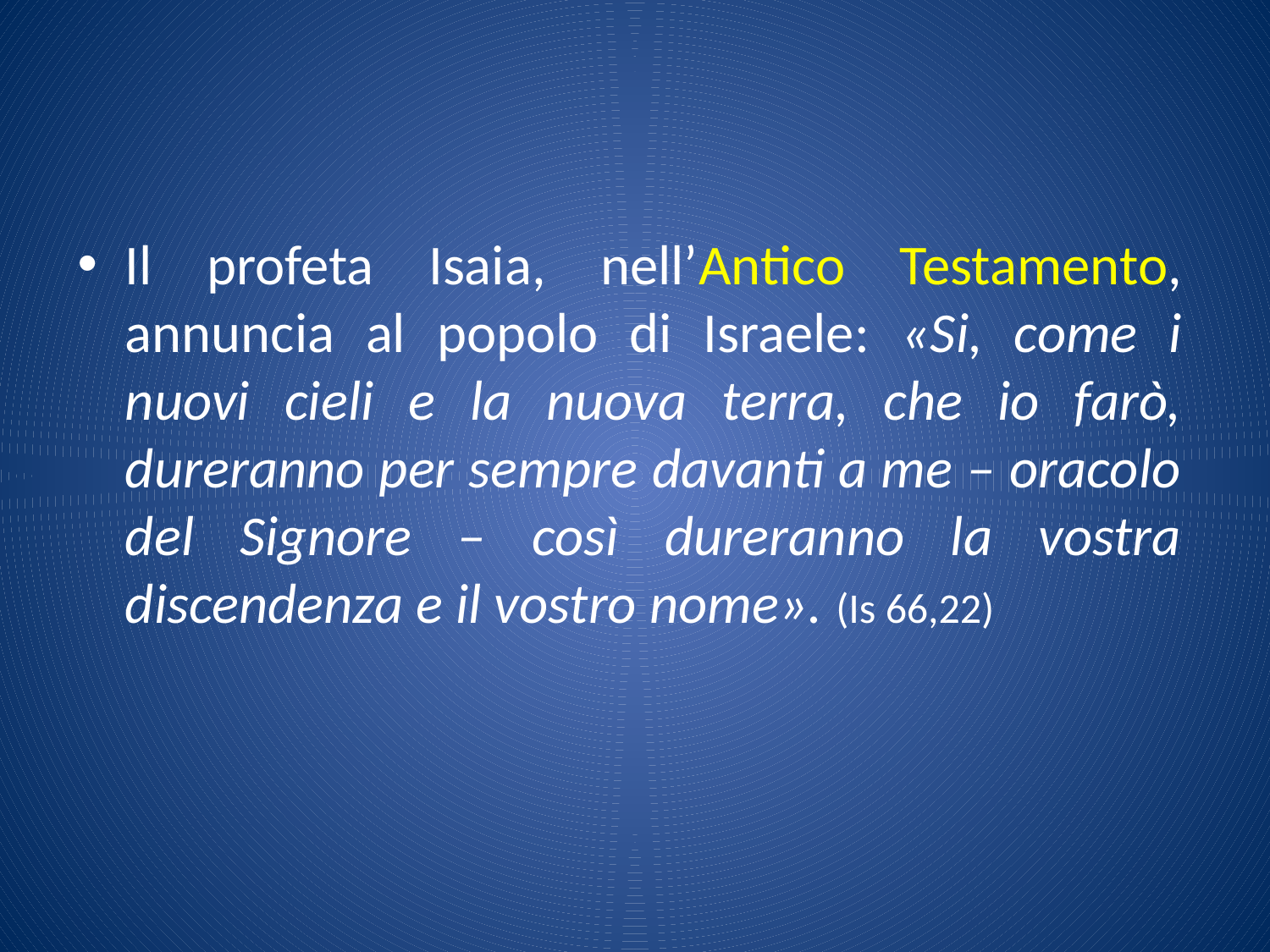

Il profeta Isaia, nell’Antico Testamento, annuncia al popolo di Israele: «Si, come i nuovi cieli e la nuova terra, che io farò, dureranno per sempre davanti a me – oracolo del Signore – così dureranno la vostra discendenza e il vostro nome». (Is 66,22)